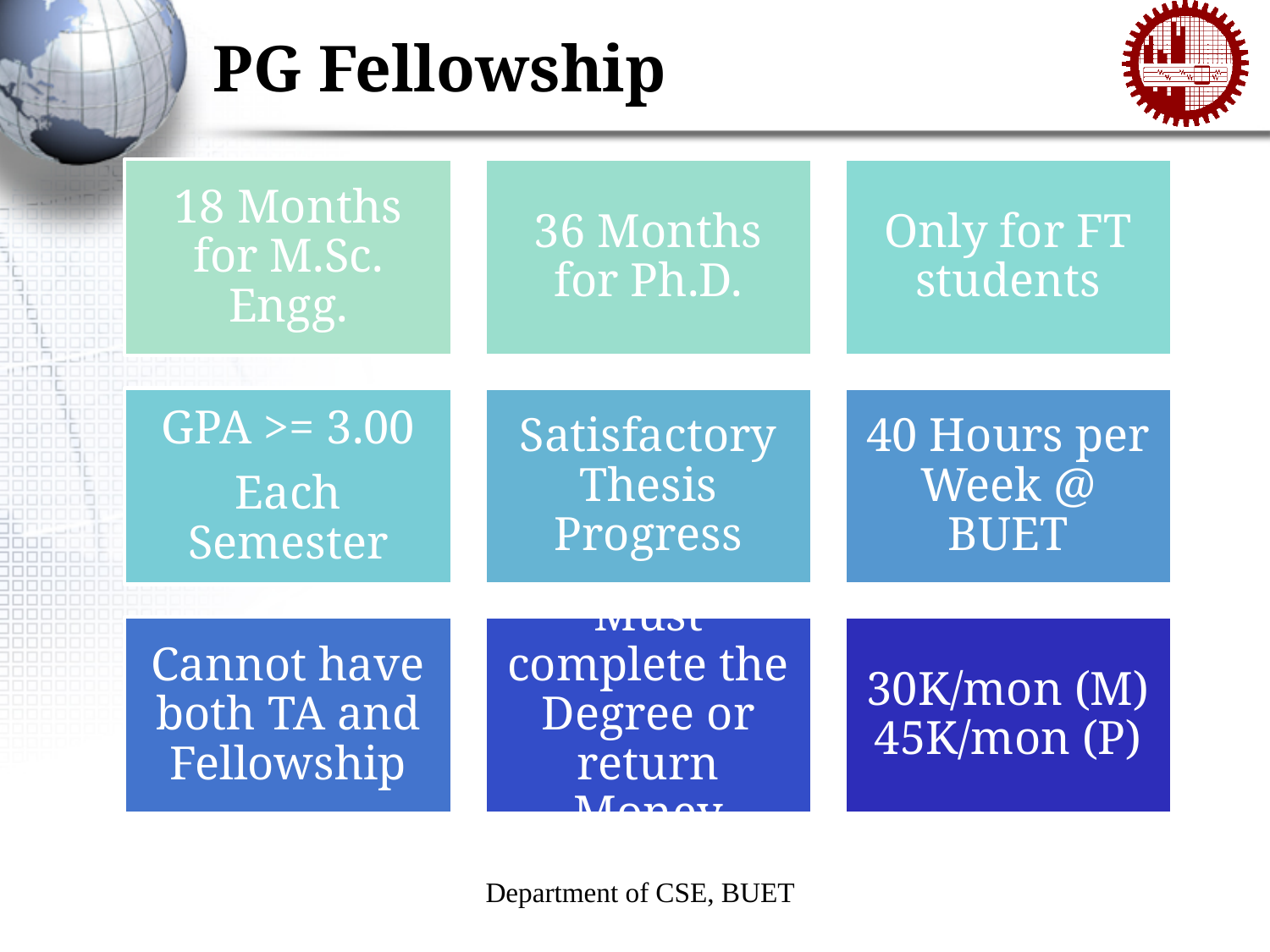

# PG Fellowship
18 Months for M.Sc. Engg.
36 Months for Ph.D.
Only for FT students
GPA >= 3.00
Each Semester
Satisfactory Thesis Progress
40 Hours per Week @ BUET
Cannot have both TA and Fellowship
Must complete the Degree or return Money
30K/mon (M)
45K/mon (P)